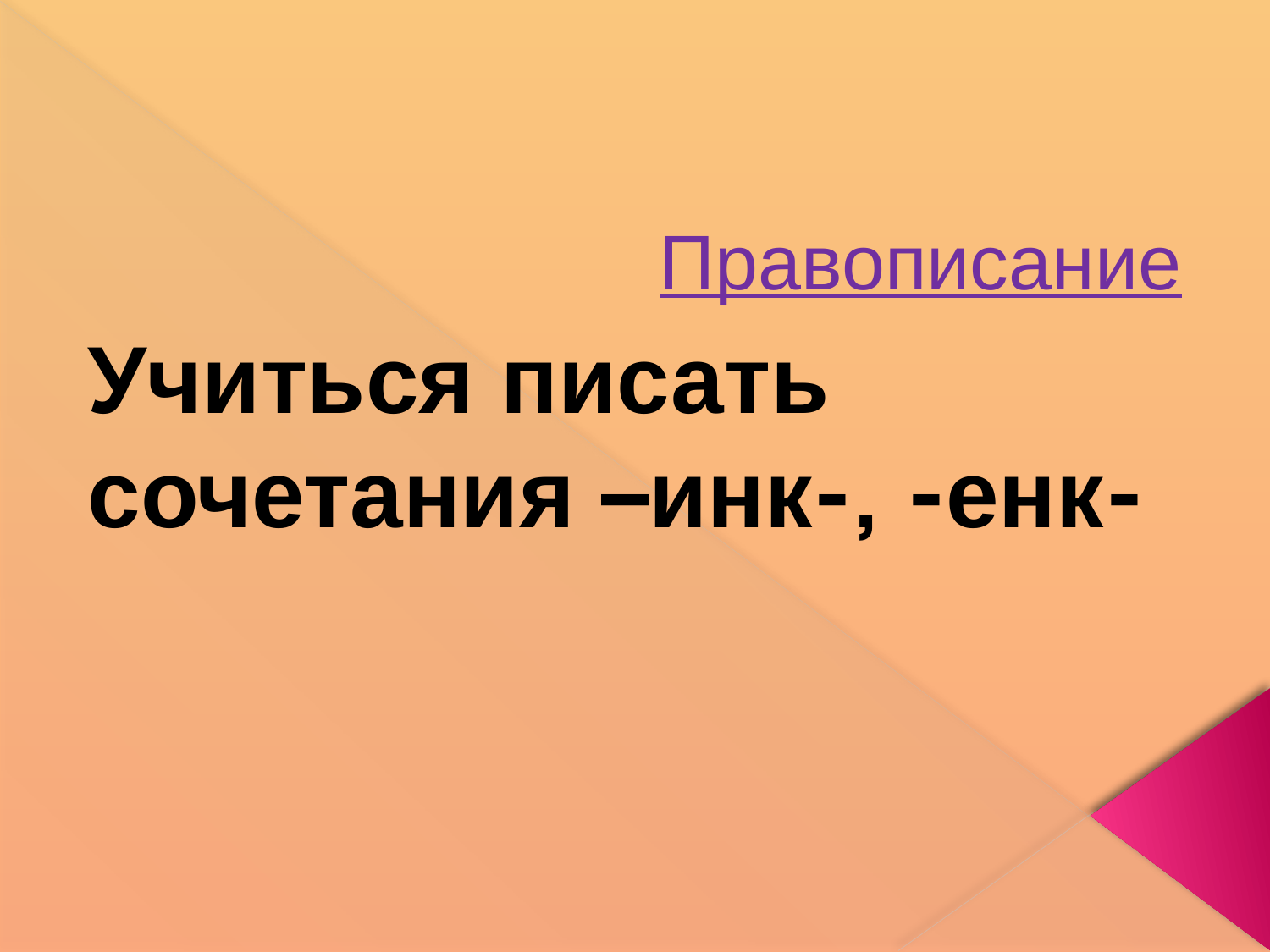

# Правописание
Учиться писать сочетания –инк-, -енк-